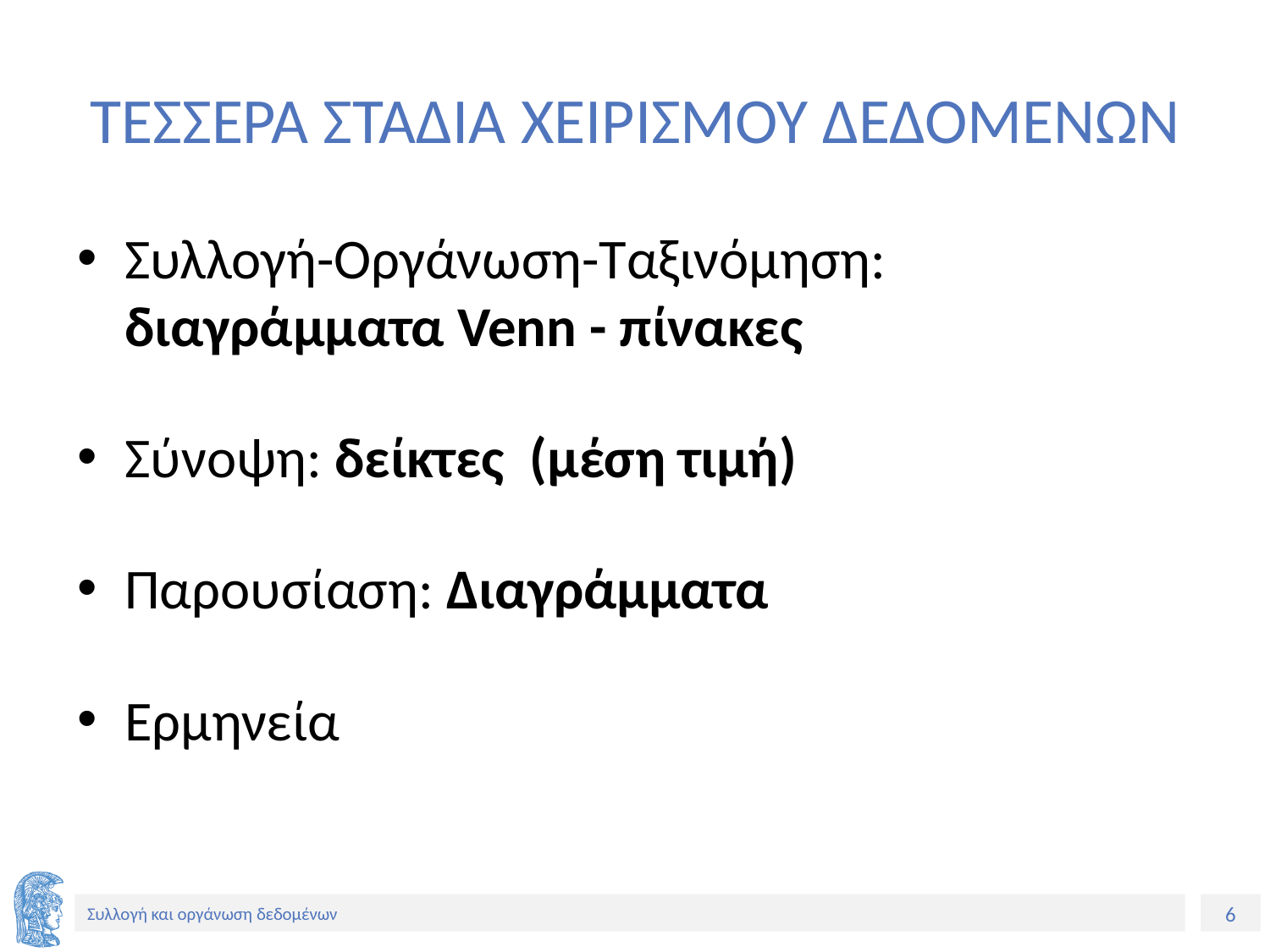

# ΤΕΣΣΕΡΑ ΣΤΑΔΙΑ ΧΕΙΡΙΣΜΟΥ ΔΕΔΟΜΕΝΩΝ
Συλλογή-Οργάνωση-Ταξινόμηση: διαγράμματα Venn - πίνακες
Σύνοψη: δείκτες  (μέση τιμή)
Παρουσίαση: Διαγράμματα
Ερμηνεία